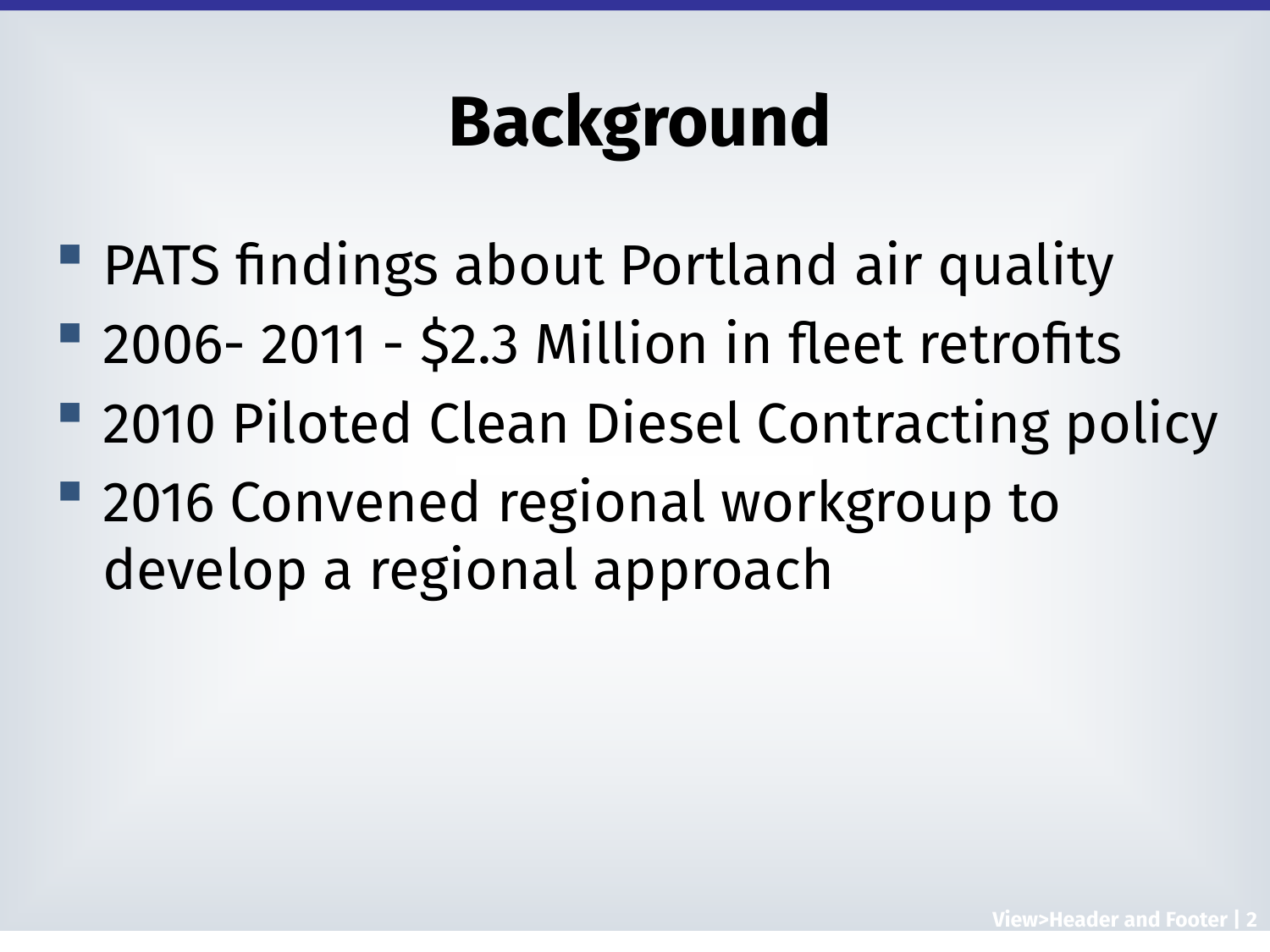

# Background
PATS findings about Portland air quality
2006- 2011 - $2.3 Million in fleet retrofits
2010 Piloted Clean Diesel Contracting policy
2016 Convened regional workgroup to develop a regional approach
View>Header and Footer | 2